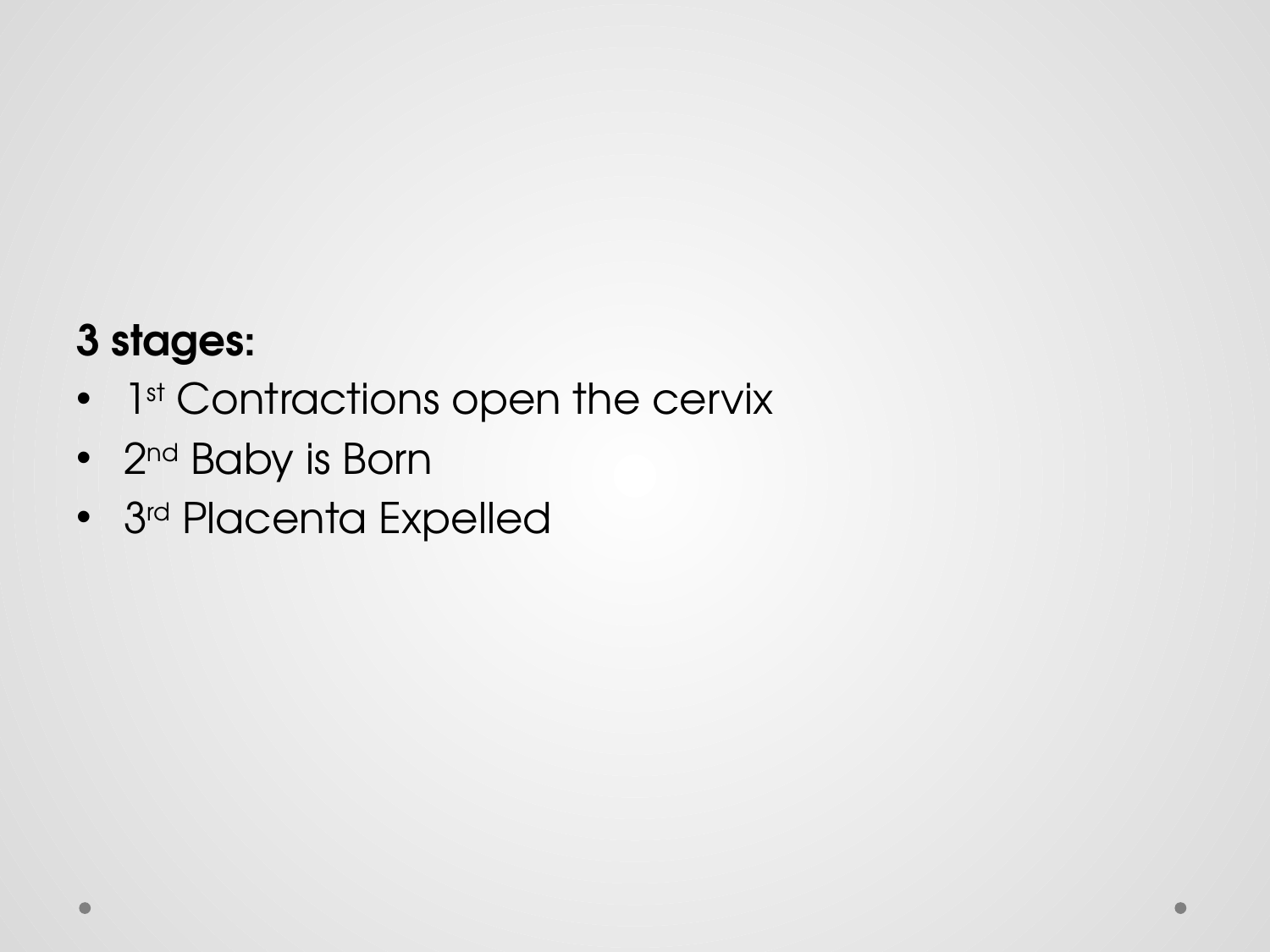

# Stages of Labor p184  see Figure 6-3 p182-183
3 stages:
1st Contractions open the cervix
2nd Baby is Born
3rd Placenta Expelled